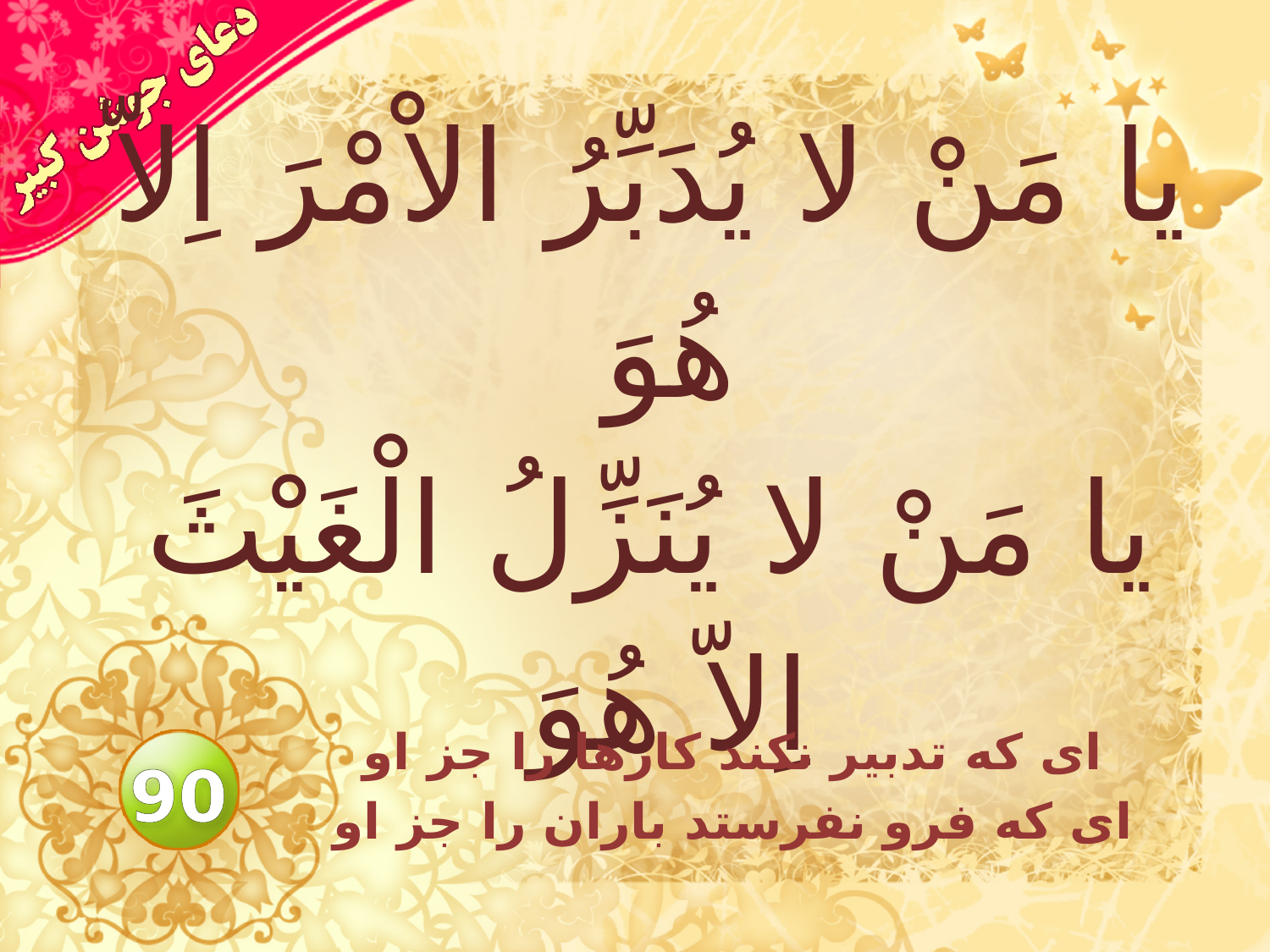

# يا مَنْ لا يُدَبِّرُ الاْمْرَ اِلاّ هُوَ يا مَنْ لا يُنَزِّلُ الْغَيْثَ اِلاّ هُوَ
اى كه تدبير نكند كارها را جز او
اى كه فرو نفرستد باران را جز او

90